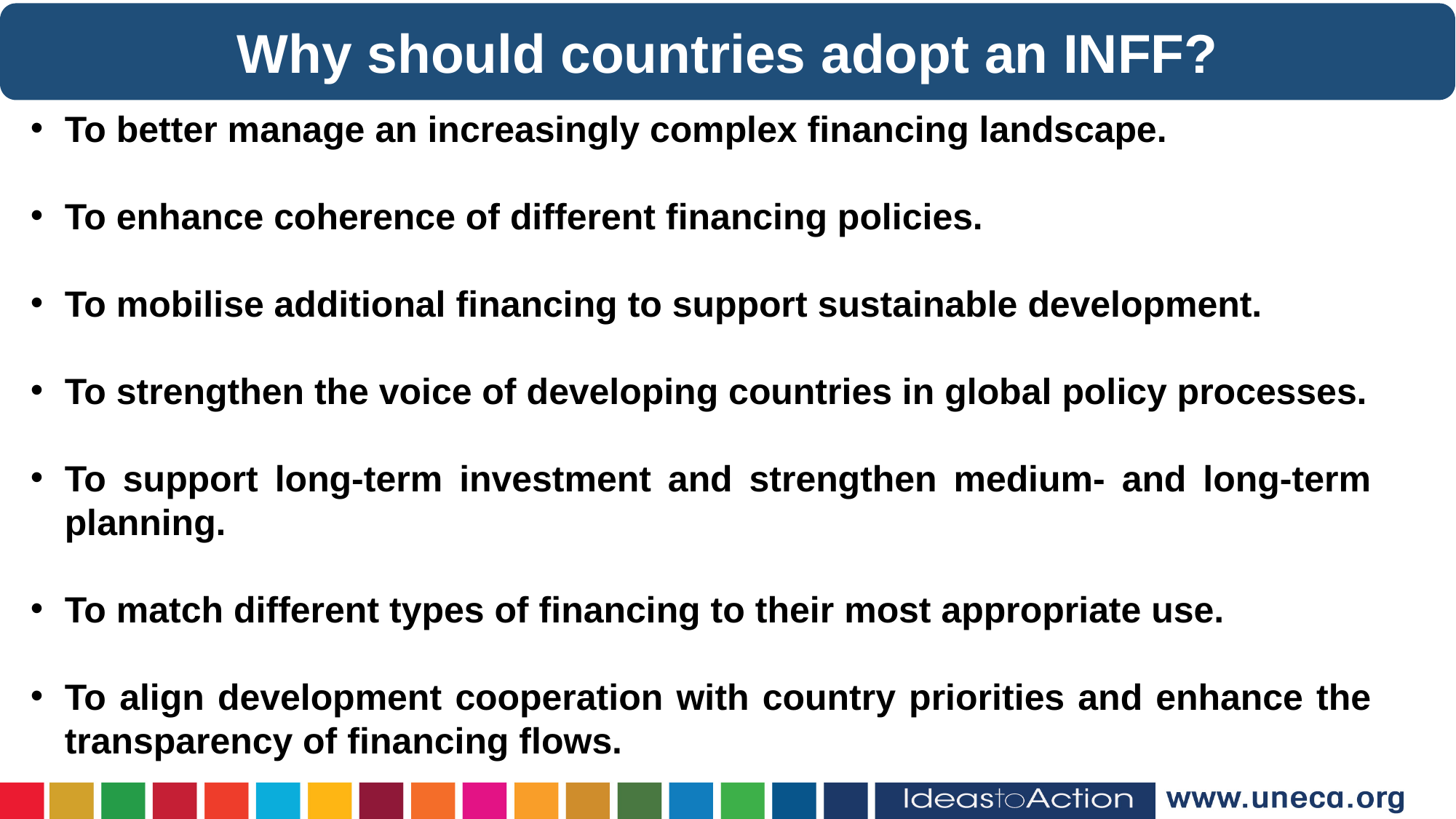

Why should countries adopt an INFF?
To better manage an increasingly complex financing landscape.

To enhance coherence of different financing policies.

To mobilise additional financing to support sustainable development.

To strengthen the voice of developing countries in global policy processes.

To support long-term investment and strengthen medium- and long-term planning.

To match different types of financing to their most appropriate use.

To align development cooperation with country priorities and enhance the transparency of financing flows.